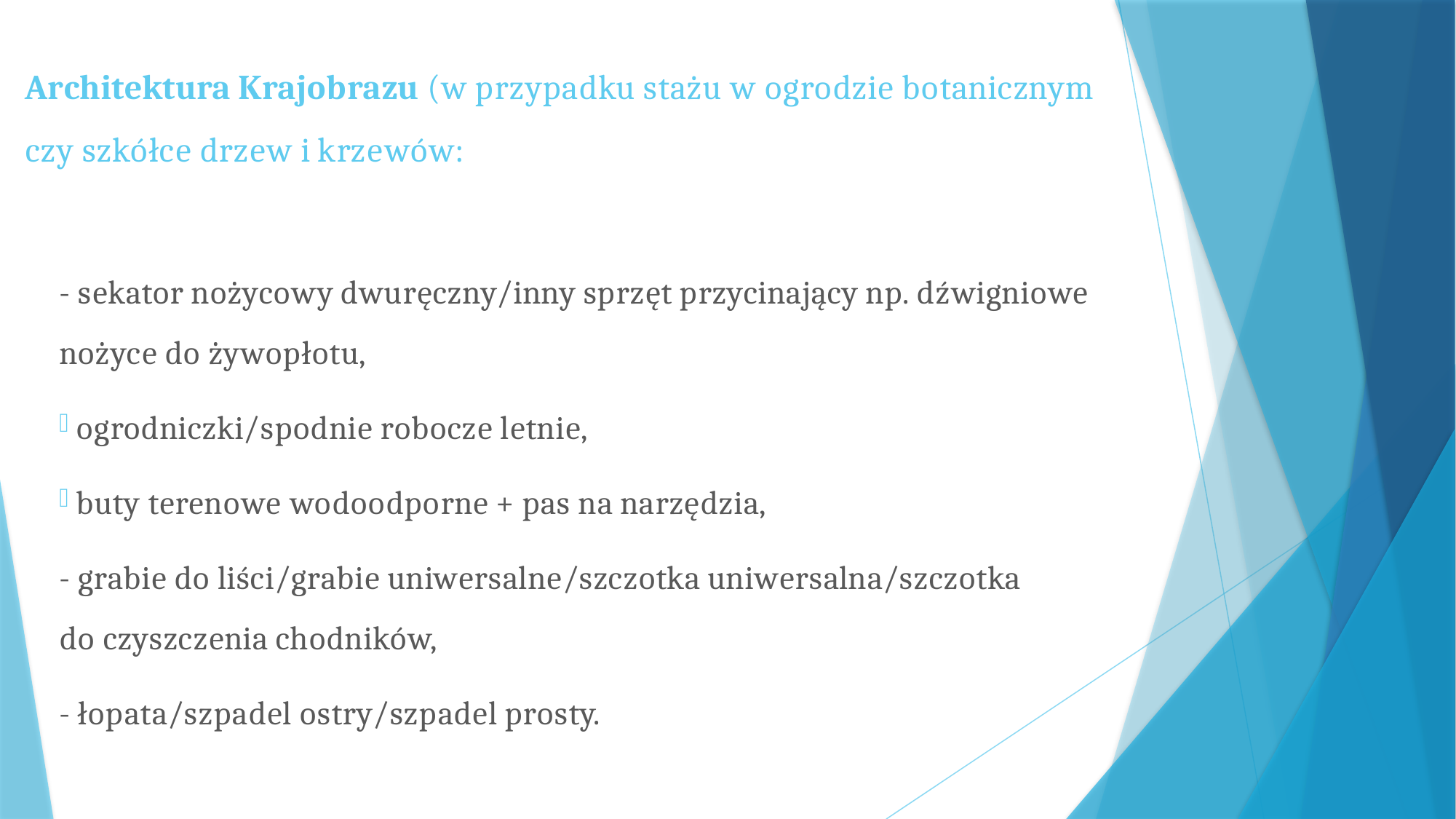

# Architektura Krajobrazu (w przypadku stażu w ogrodzie botanicznym czy szkółce drzew i krzewów:
- sekator nożycowy dwuręczny/inny sprzęt przycinający np. dźwigniowe nożyce do żywopłotu,
 ogrodniczki/spodnie robocze letnie,
 buty terenowe wodoodporne + pas na narzędzia,
- grabie do liści/grabie uniwersalne/szczotka uniwersalna/szczotka
do czyszczenia chodników,
- łopata/szpadel ostry/szpadel prosty.